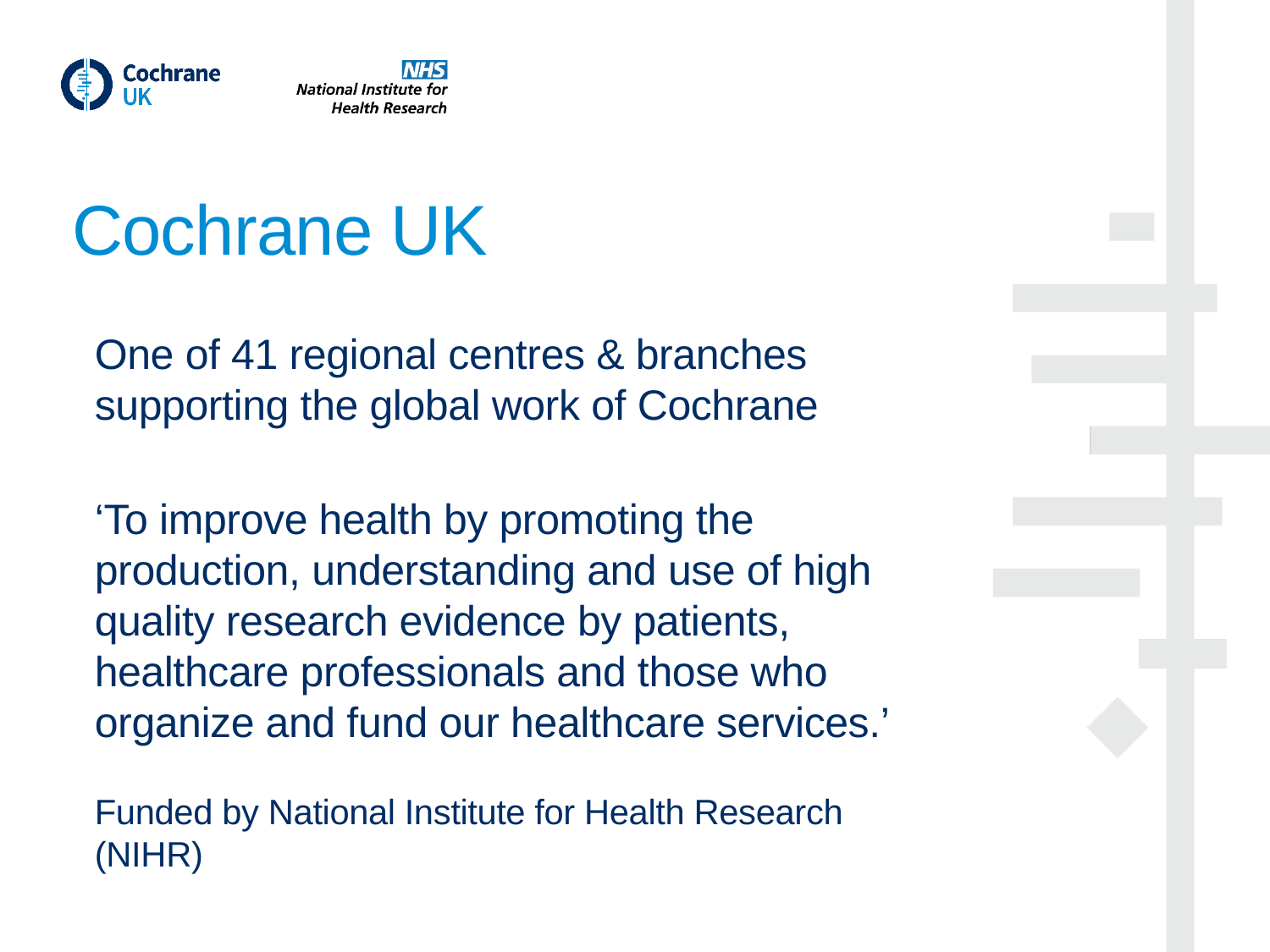

# Cochrane UK

One of 41 regional centres & branches supporting the global work of Cochrane

‘To improve health by promoting the production, understanding and use of high quality research evidence by patients, healthcare professionals and those who organize and fund our healthcare services.’

Funded by National Institute for Health Research (NIHR)